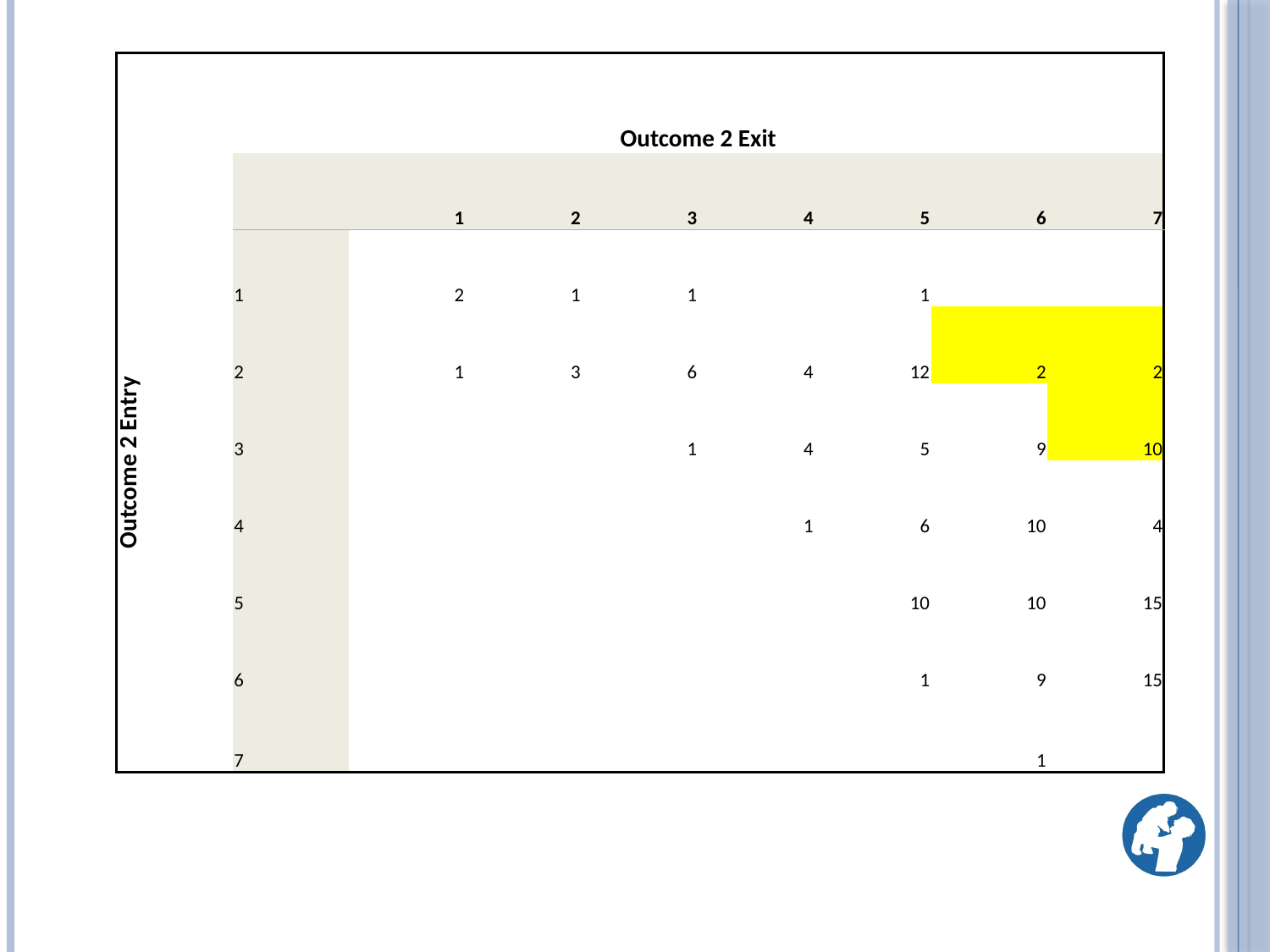

|  | Outcome 2 Exit |  |  |  |  |  |  |  |
| --- | --- | --- | --- | --- | --- | --- | --- | --- |
| Outcome 2 Entry |  | 1 | 2 | 3 | 4 | 5 | 6 | 7 |
|  | 1 | 2 | 1 | 1 |  | 1 |  |  |
|  | 2 | 1 | 3 | 6 | 4 | 12 | 2 | 2 |
|  | 3 |  |  | 1 | 4 | 5 | 9 | 10 |
|  | 4 |  |  |  | 1 | 6 | 10 | 4 |
|  | 5 |  |  |  |  | 10 | 10 | 15 |
|  | 6 |  |  |  |  | 1 | 9 | 15 |
|  | 7 |  |  |  |  |  | 1 |  |